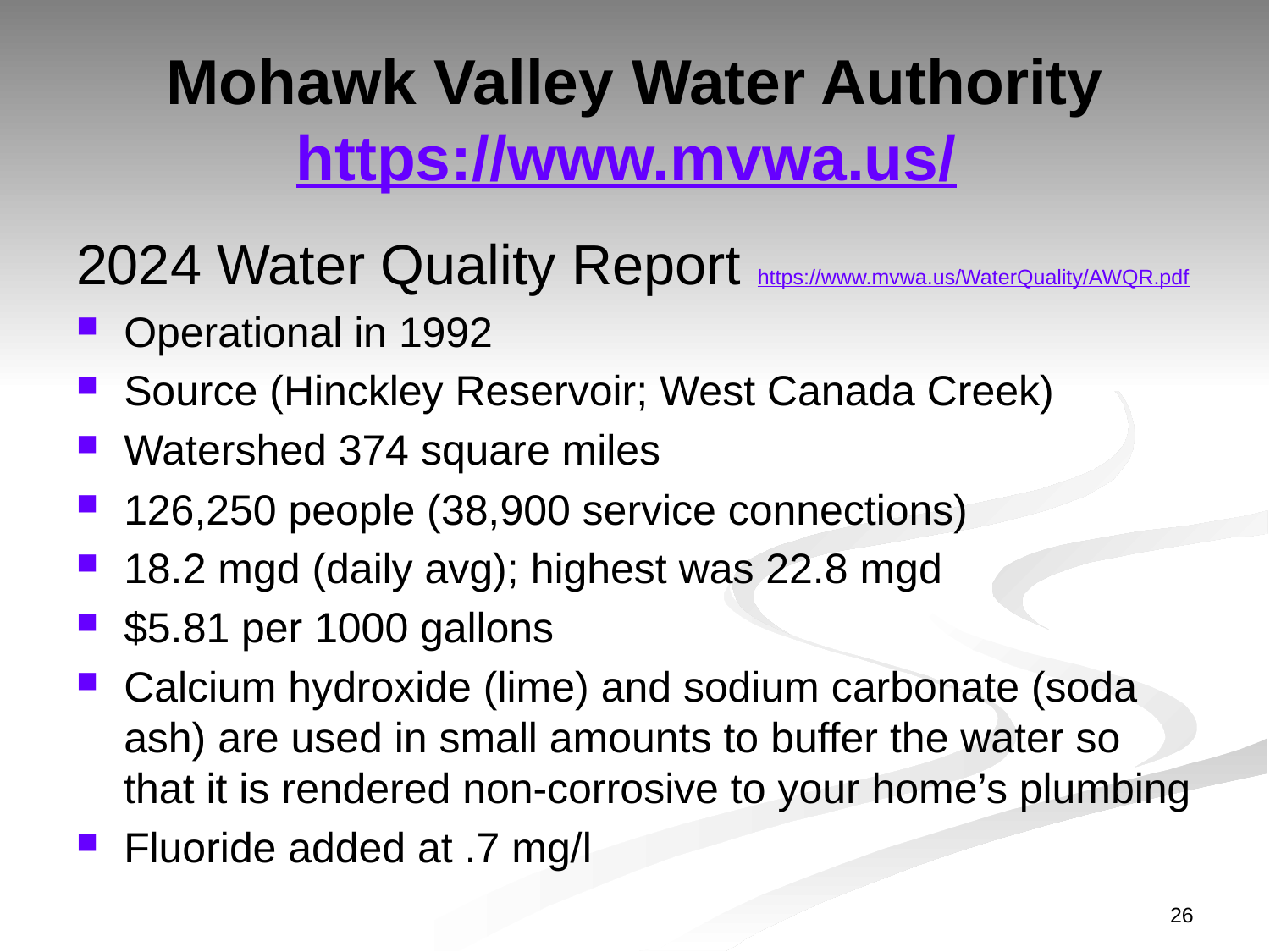

# Mohawk Valley Water Authority https://www.mvwa.us/
2024 Water Quality Report https://www.mvwa.us/WaterQuality/AWQR.pdf
Operational in 1992
Source (Hinckley Reservoir; West Canada Creek)
Watershed 374 square miles
126,250 people (38,900 service connections)
18.2 mgd (daily avg); highest was 22.8 mgd
$5.81 per 1000 gallons
Calcium hydroxide (lime) and sodium carbonate (soda ash) are used in small amounts to buffer the water so that it is rendered non-corrosive to your home’s plumbing
Fluoride added at .7 mg/l
26